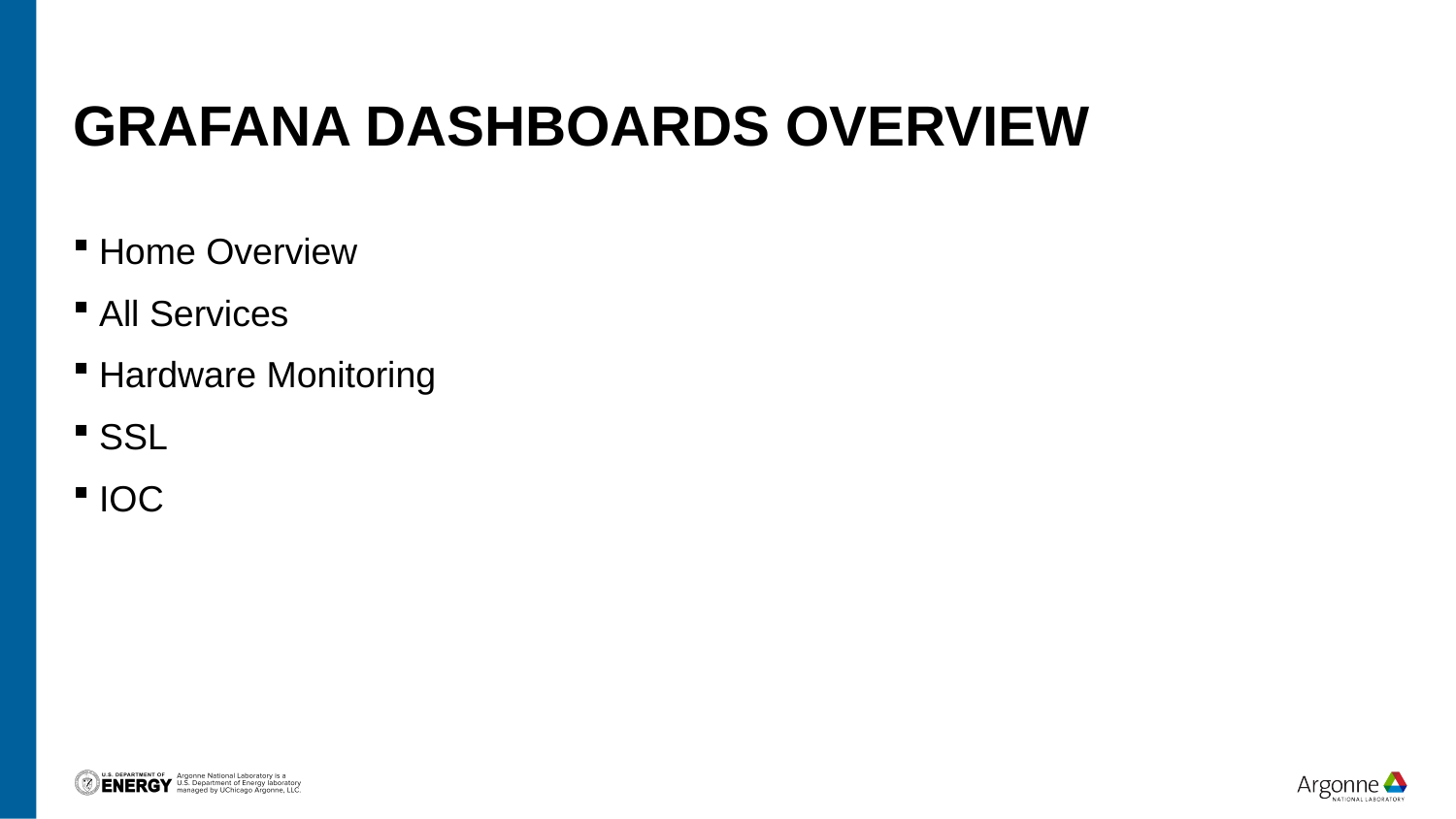

# Grafana Dashboards Overview

Home Overview
All Services
Hardware Monitoring
SSL
IOC